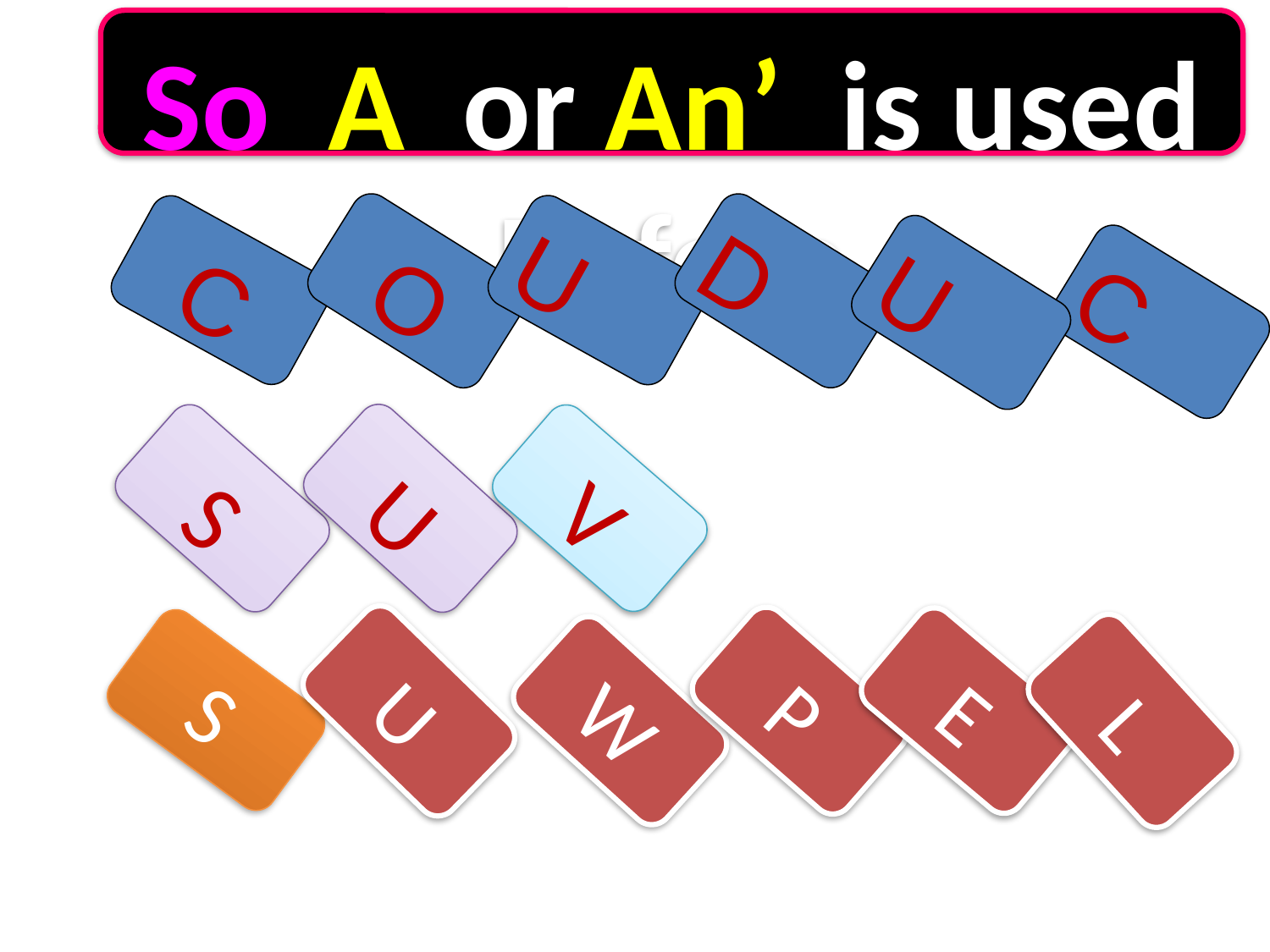

So  A  or An’  is used Before
C
U
D
O
U
C
V
S
U
S
E
P
U
W
L